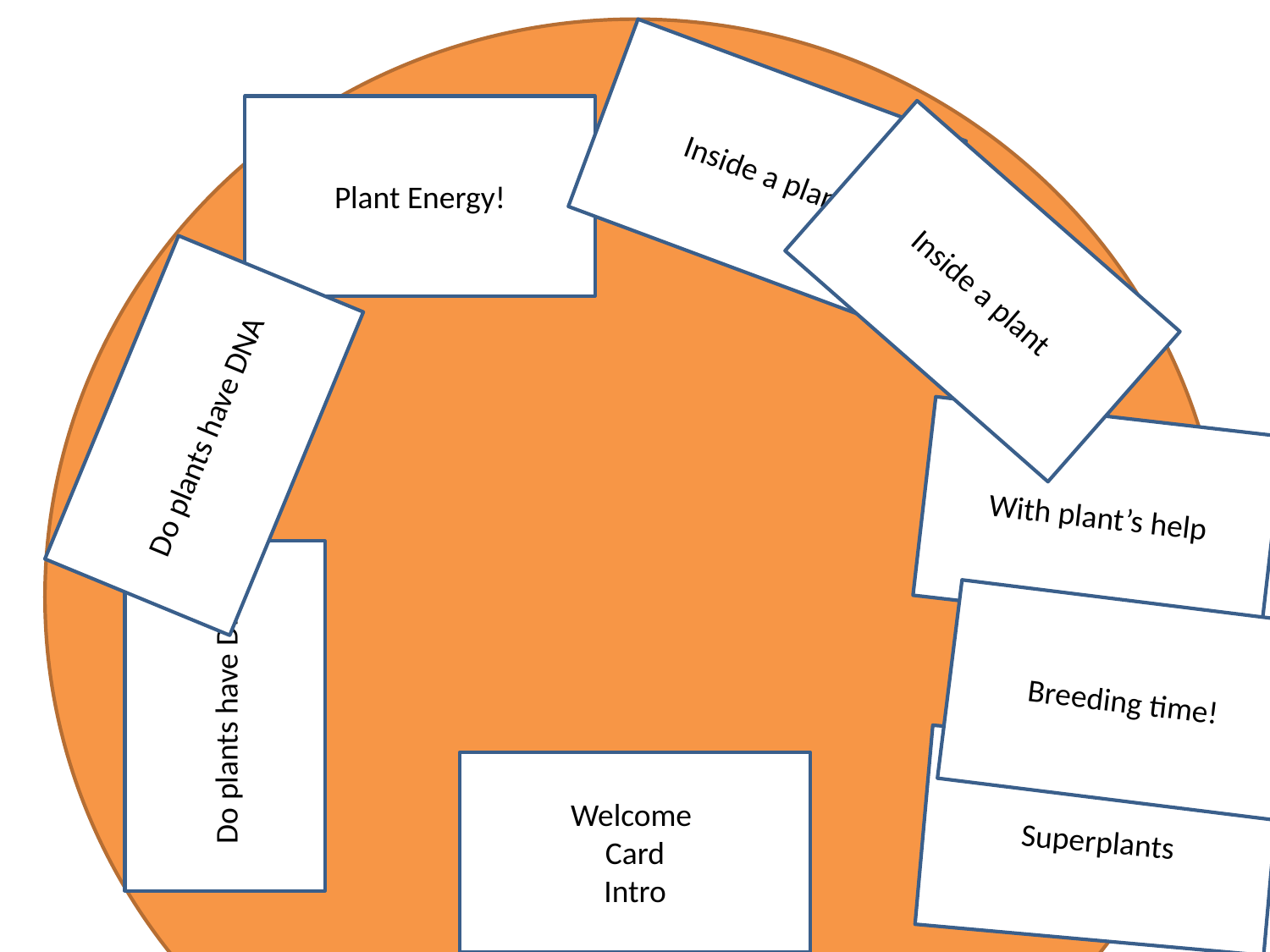

Inside a plant
Plant Energy!
Inside a plant
Do plants have DNA
With plant’s help
Breeding time!
Do plants have DNA
Superplants
Welcome
Card
Intro